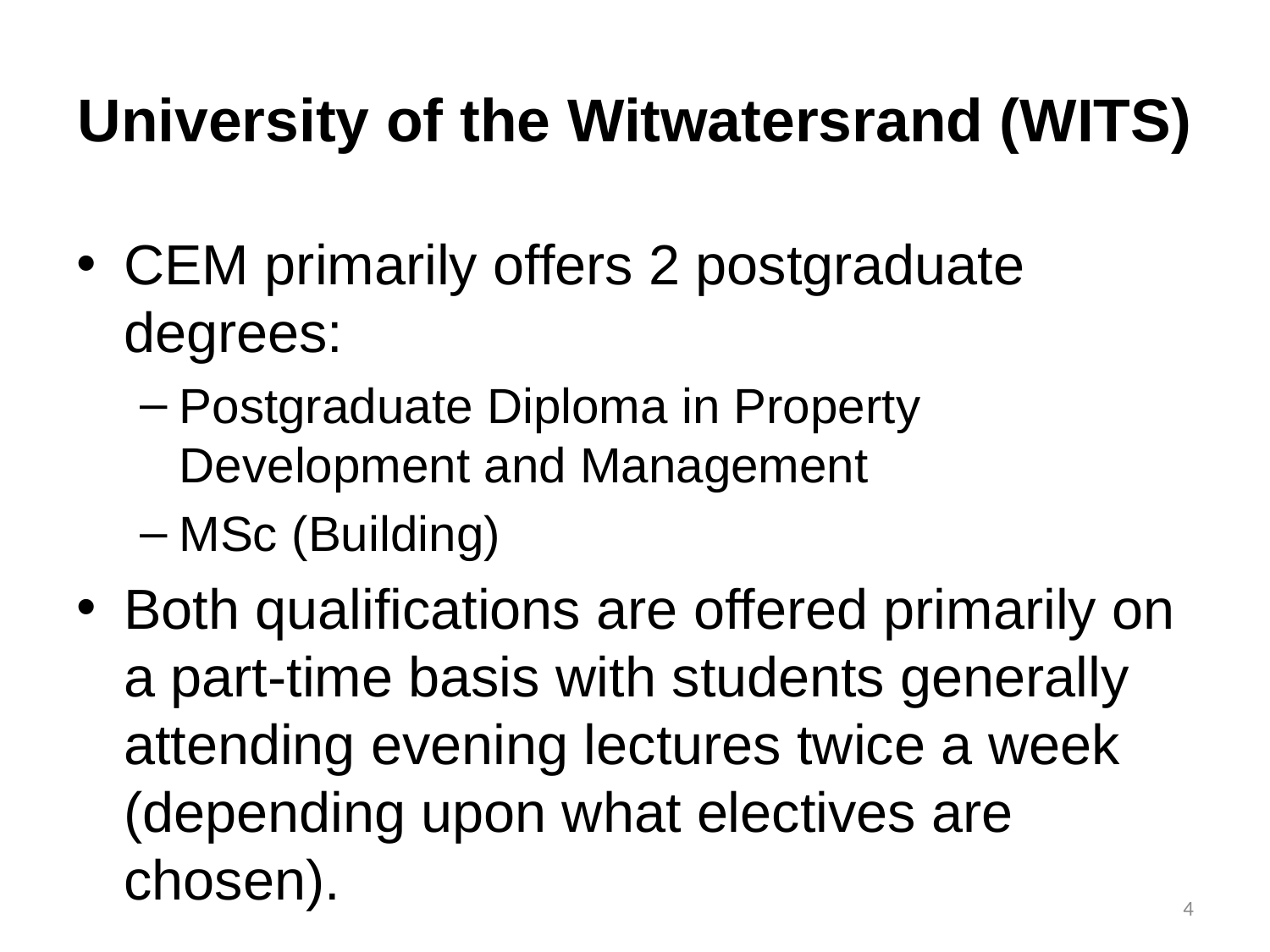

# University of the Witwatersrand (WITS)
CEM primarily offers 2 postgraduate degrees:
Postgraduate Diploma in Property Development and Management
MSc (Building)
Both qualifications are offered primarily on a part-time basis with students generally attending evening lectures twice a week (depending upon what electives are chosen).

4